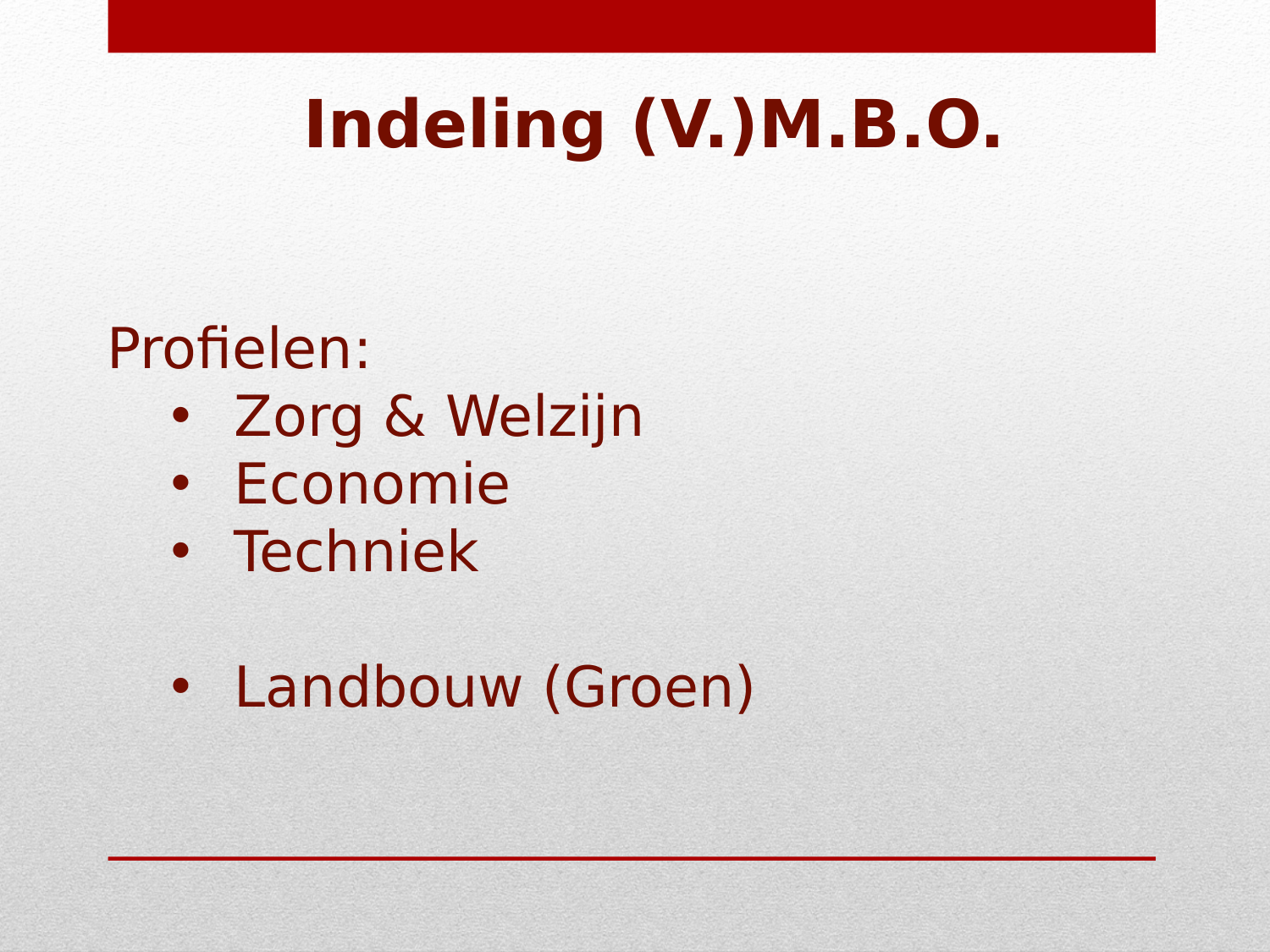

# Indeling (V.)M.B.O.
Profielen:
Zorg & Welzijn
Economie
Techniek

Landbouw (Groen)